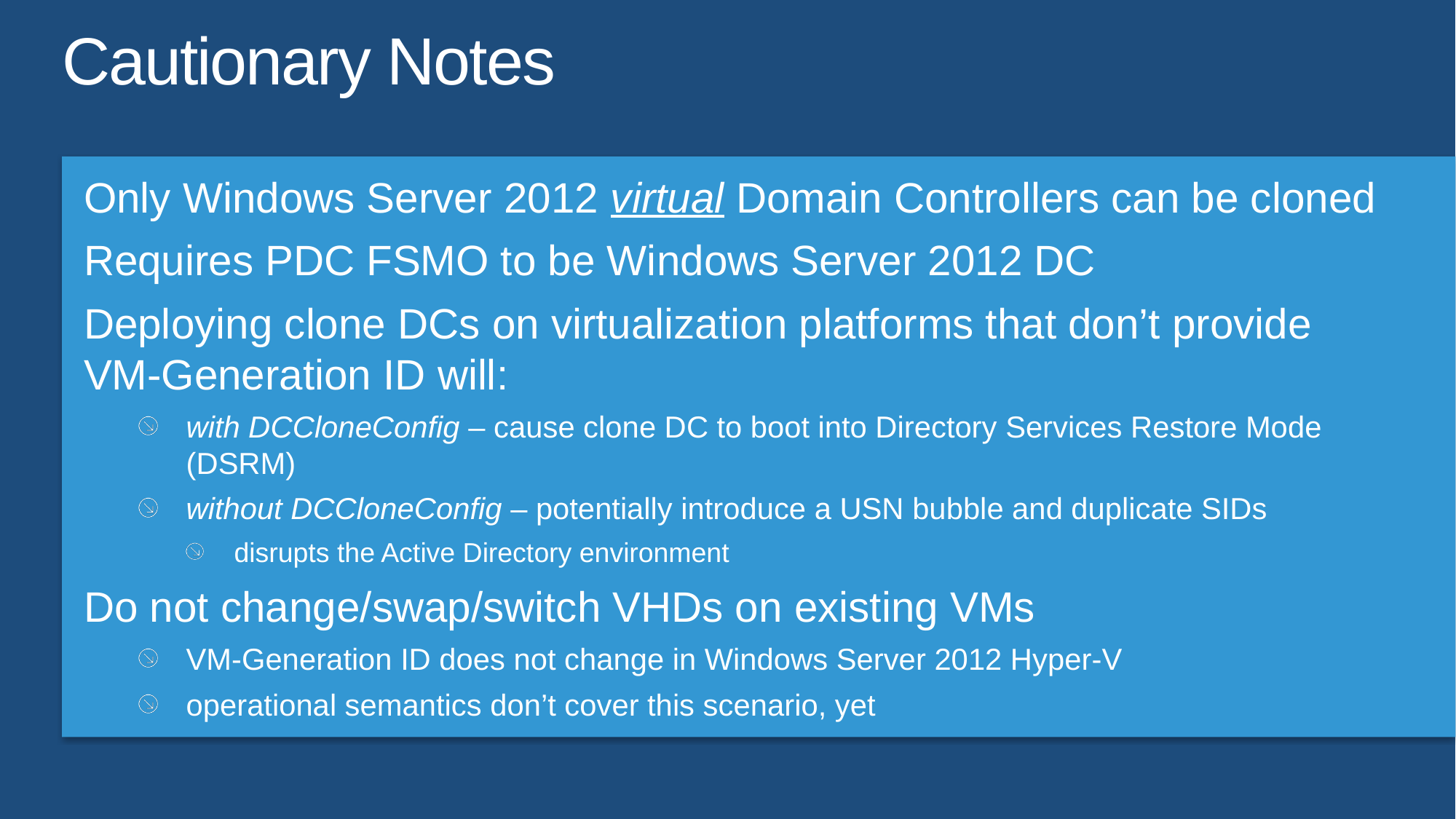

# Cautionary Notes

Only Windows Server 2012 virtual Domain Controllers can be cloned
Requires PDC FSMO to be Windows Server 2012 DC
Deploying clone DCs on virtualization platforms that don’t provide VM-Generation ID will:
with DCCloneConfig – cause clone DC to boot into Directory Services Restore Mode (DSRM)
without DCCloneConfig – potentially introduce a USN bubble and duplicate SIDs
disrupts the Active Directory environment
Do not change/swap/switch VHDs on existing VMs
VM-Generation ID does not change in Windows Server 2012 Hyper-V
operational semantics don’t cover this scenario, yet